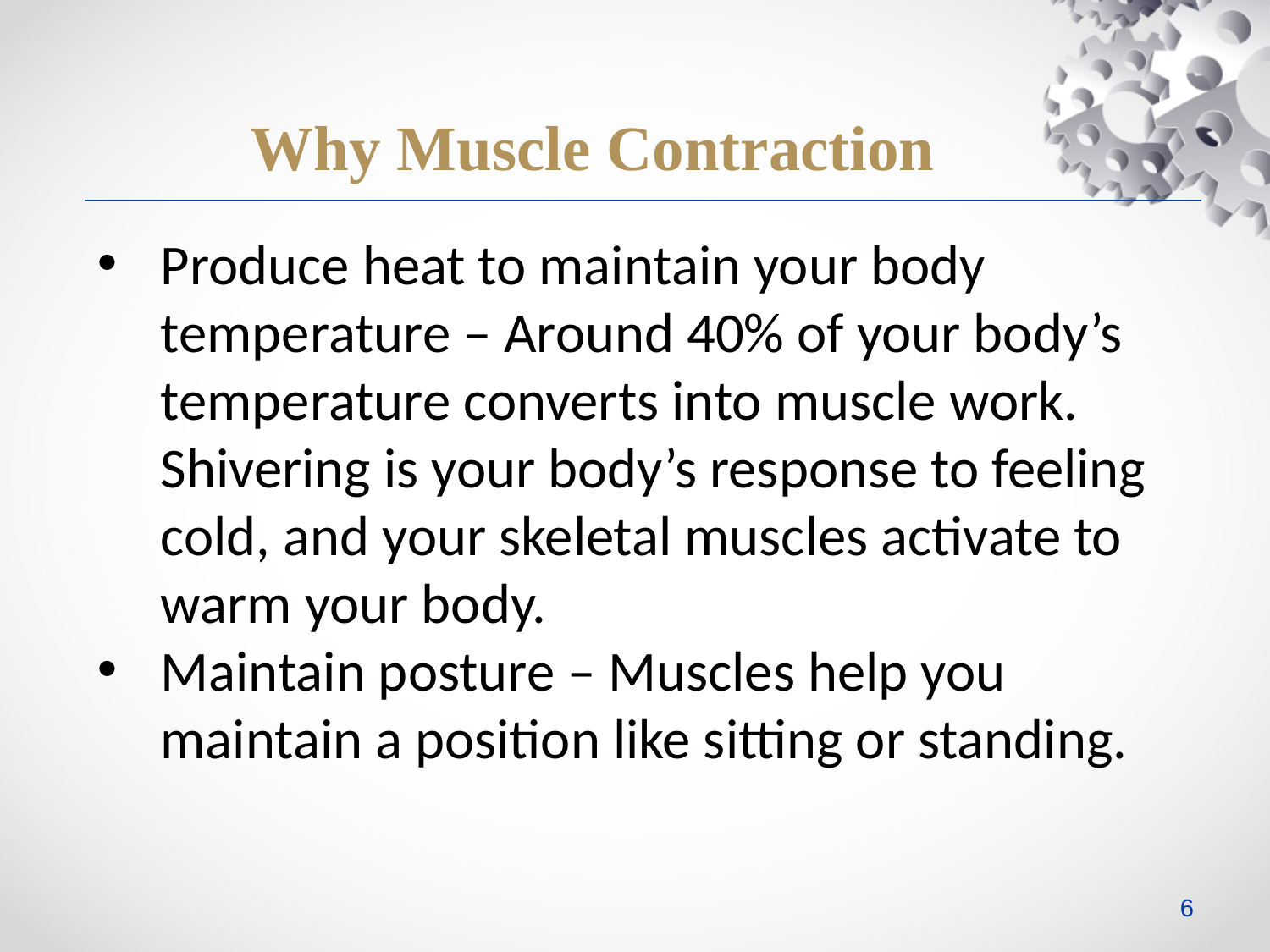

Why Muscle Contraction
Produce heat to maintain your body temperature – Around 40% of your body’s temperature converts into muscle work. Shivering is your body’s response to feeling cold, and your skeletal muscles activate to warm your body.‌
Maintain posture – Muscles help you maintain a position like sitting or standing. ‌

6